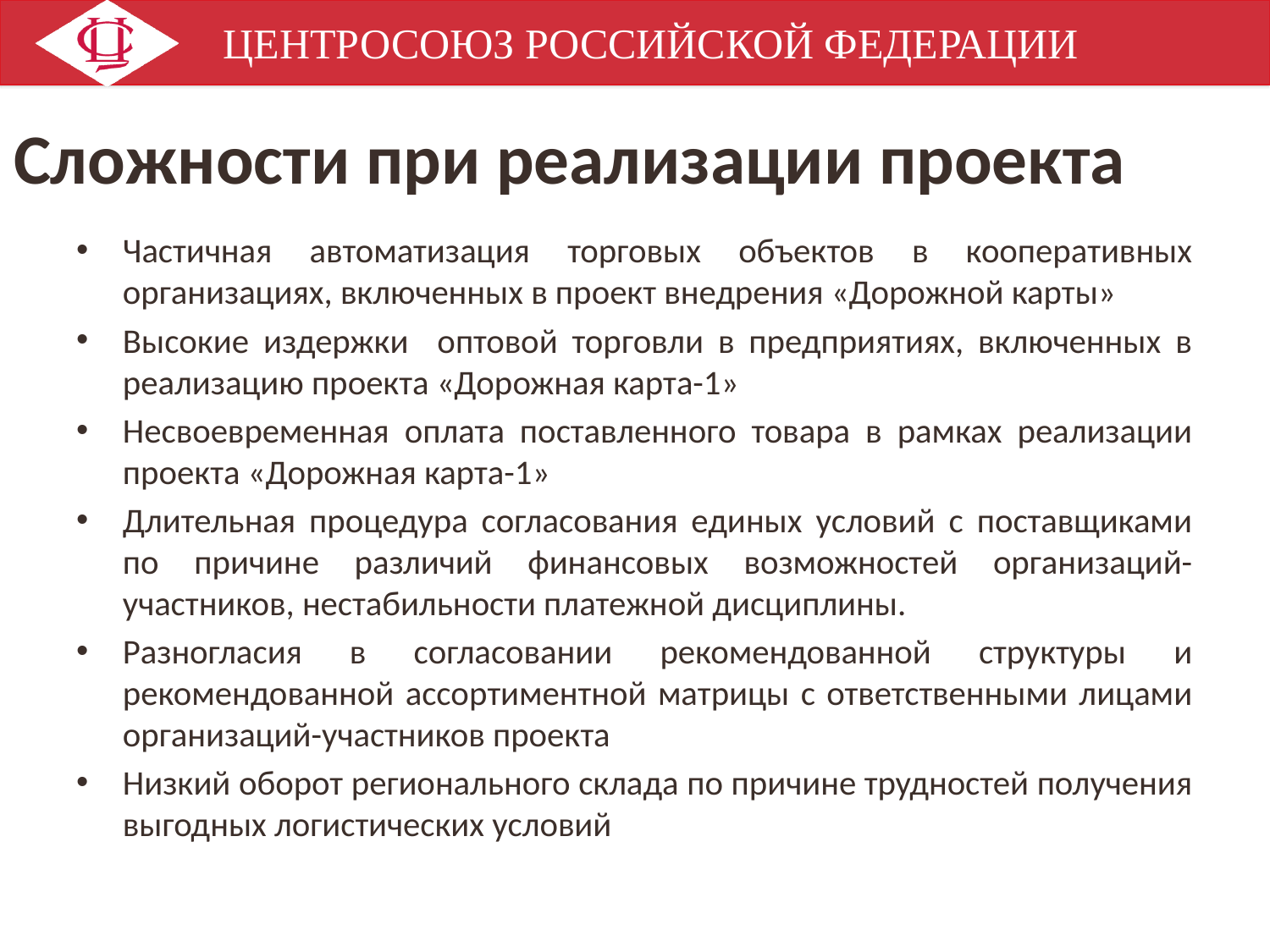

Сложности при реализации проекта
Частичная автоматизация торговых объектов в кооперативных организациях, включенных в проект внедрения «Дорожной карты»
Высокие издержки  оптовой торговли в предприятиях, включенных в реализацию проекта «Дорожная карта-1»
Несвоевременная оплата поставленного товара в рамках реализации проекта «Дорожная карта-1»
Длительная процедура согласования единых условий с поставщиками по причине различий финансовых возможностей организаций-участников, нестабильности платежной дисциплины.
Разногласия в согласовании рекомендованной структуры и рекомендованной ассортиментной матрицы с ответственными лицами организаций-участников проекта
Низкий оборот регионального склада по причине трудностей получения выгодных логистических условий